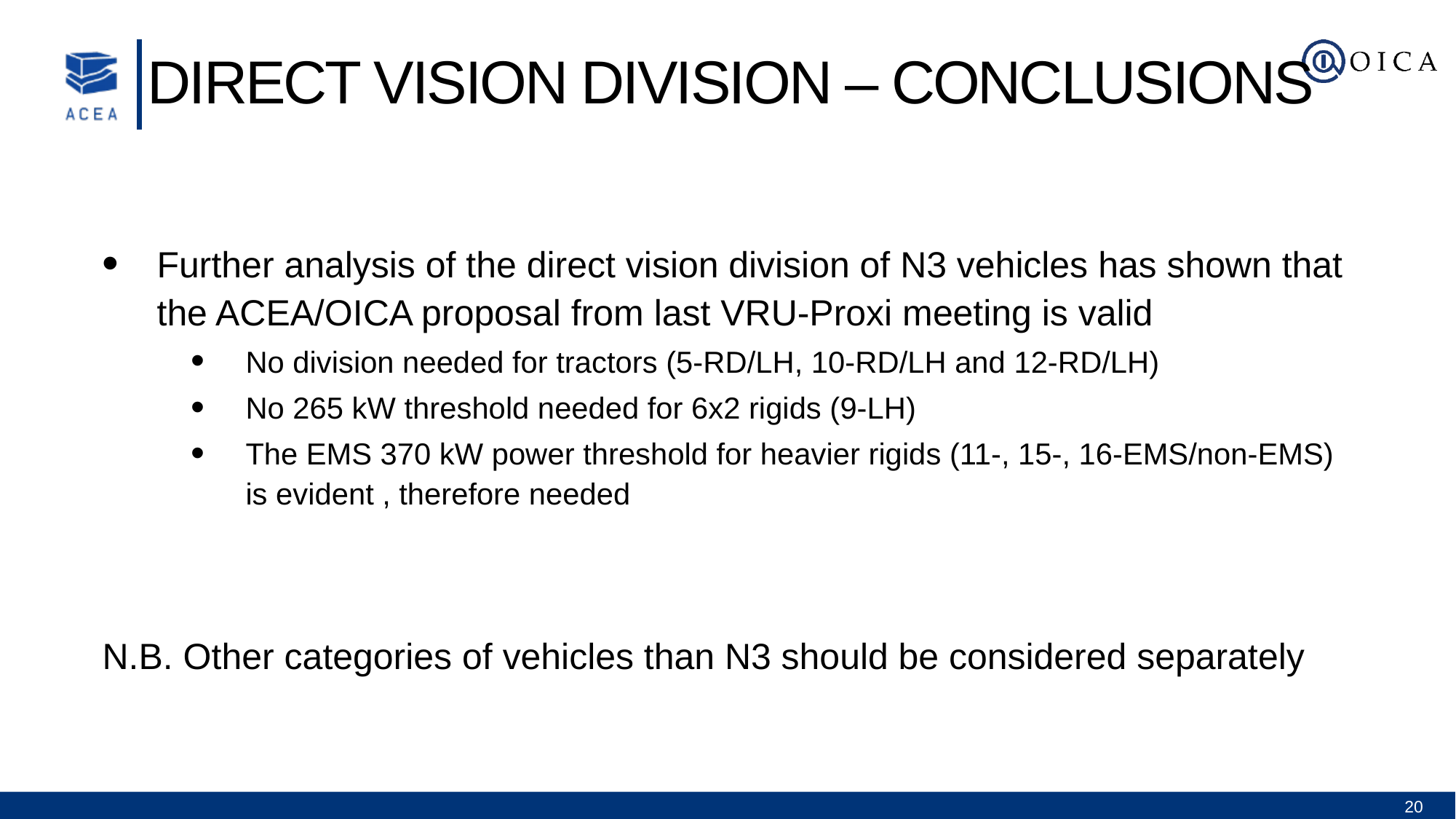

Direct Vision Division – Conclusions
Further analysis of the direct vision division of N3 vehicles has shown that the ACEA/OICA proposal from last VRU-Proxi meeting is valid
No division needed for tractors (5-RD/LH, 10-RD/LH and 12-RD/LH)
No 265 kW threshold needed for 6x2 rigids (9-LH)
The EMS 370 kW power threshold for heavier rigids (11-, 15-, 16-EMS/non-EMS)
is evident , therefore needed

N.B. Other categories of vehicles than N3 should be considered separately
20